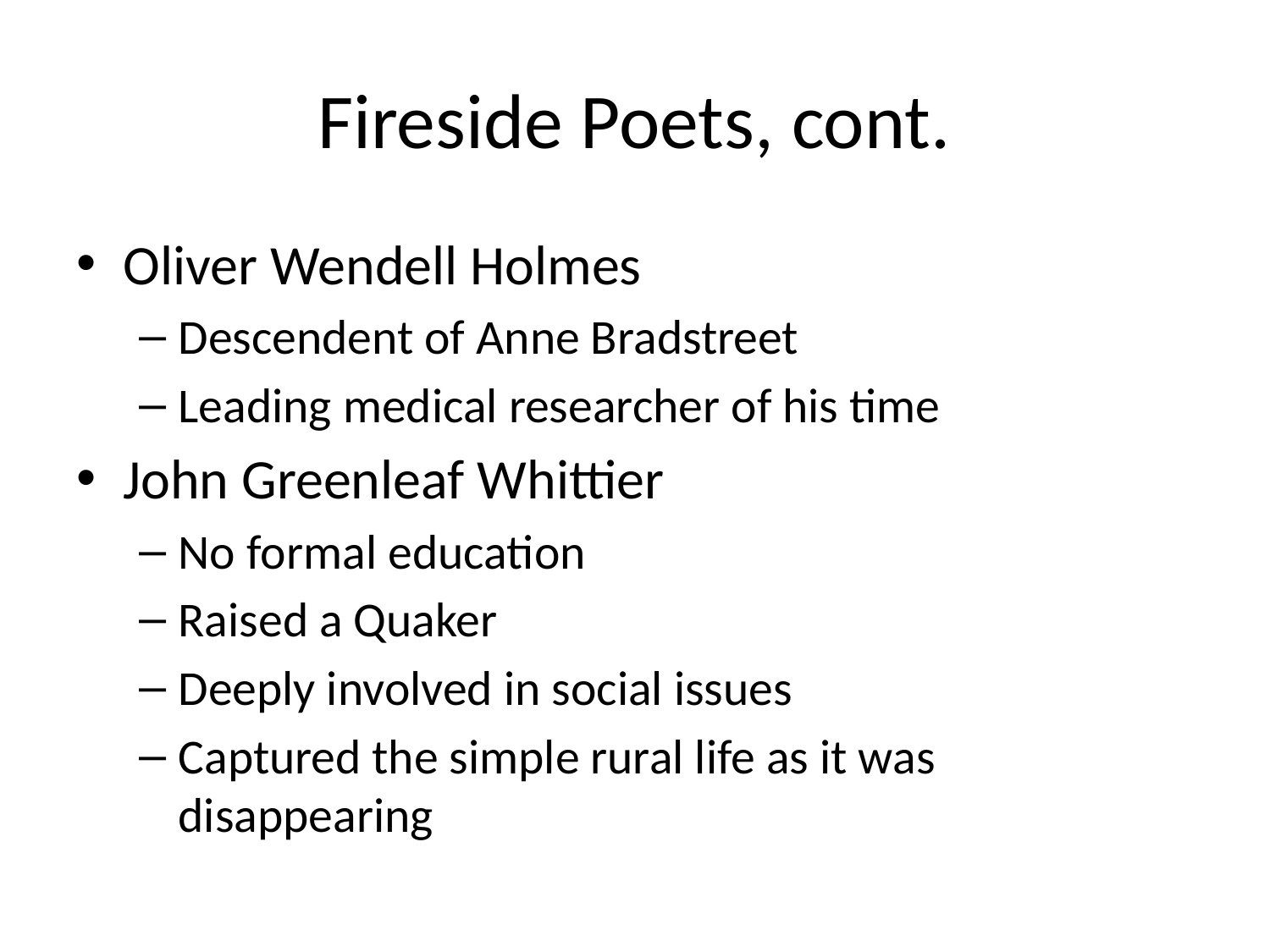

# Fireside Poets, cont.
Oliver Wendell Holmes
Descendent of Anne Bradstreet
Leading medical researcher of his time
John Greenleaf Whittier
No formal education
Raised a Quaker
Deeply involved in social issues
Captured the simple rural life as it was disappearing